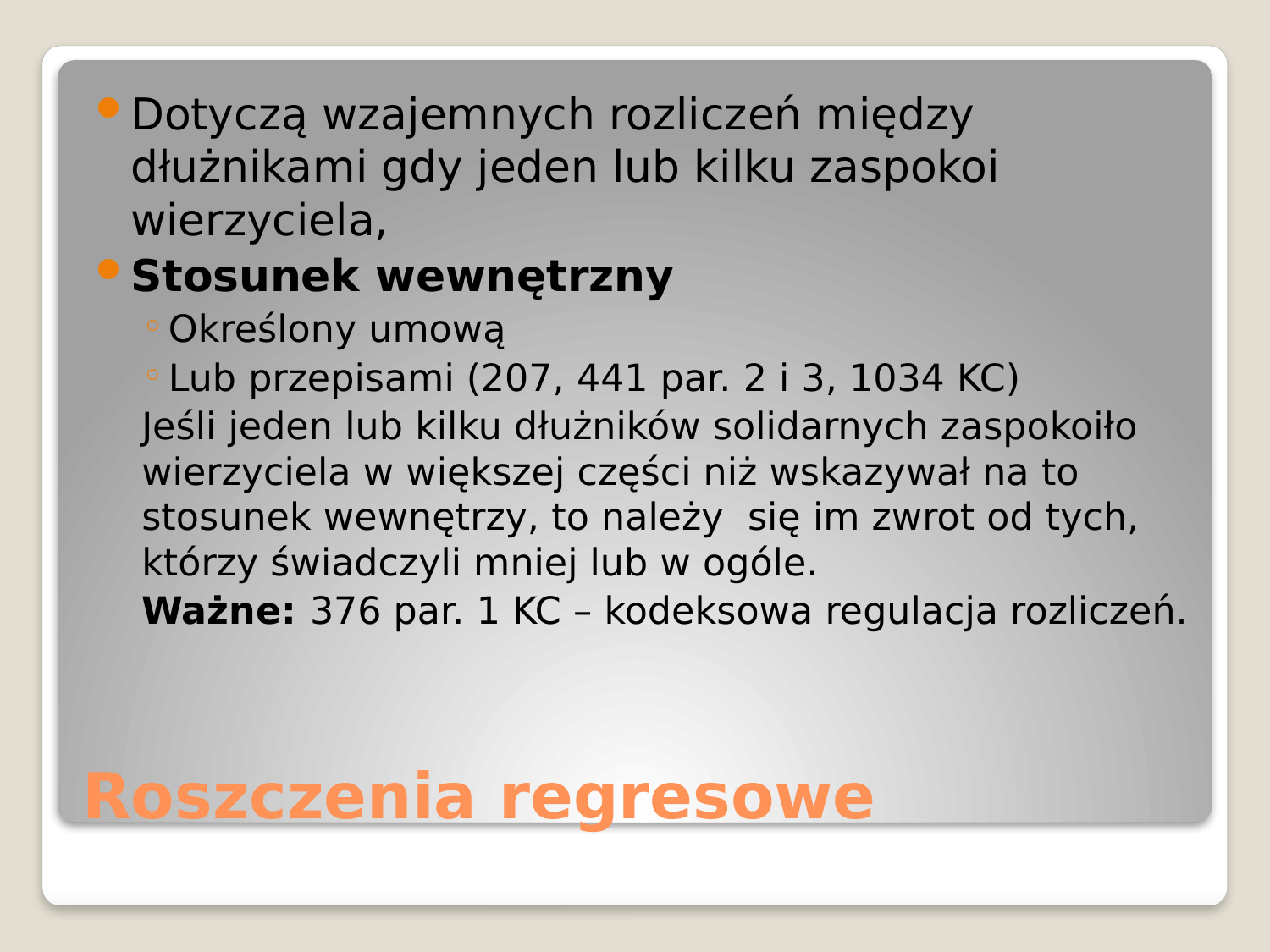

Dotyczą wzajemnych rozliczeń między dłużnikami gdy jeden lub kilku zaspokoi wierzyciela,
Stosunek wewnętrzny
Określony umową
Lub przepisami (207, 441 par. 2 i 3, 1034 KC)
Jeśli jeden lub kilku dłużników solidarnych zaspokoiło wierzyciela w większej części niż wskazywał na to stosunek wewnętrzy, to należy  się im zwrot od tych, którzy świadczyli mniej lub w ogóle.
Ważne: 376 par. 1 KC – kodeksowa regulacja rozliczeń.
# Roszczenia regresowe